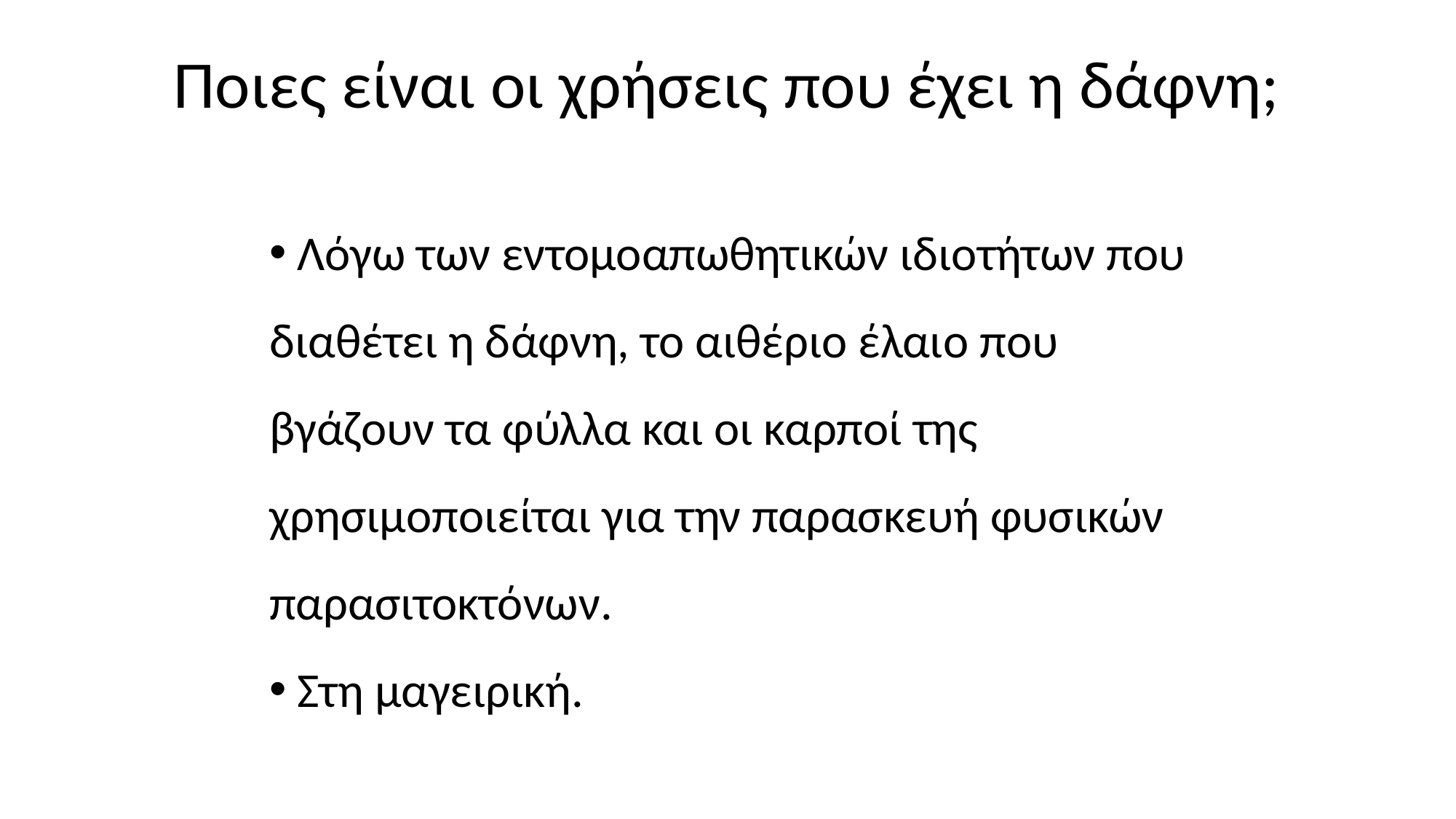

# Ποιες είναι οι χρήσεις που έχει η δάφνη;
 Λόγω των εντομοαπωθητικών ιδιοτήτων που διαθέτει η δάφνη, το αιθέριο έλαιο που βγάζουν τα φύλλα και οι καρποί της χρησιμοποιείται για την παρασκευή φυσικών παρασιτοκτόνων.
 Στη μαγειρική.